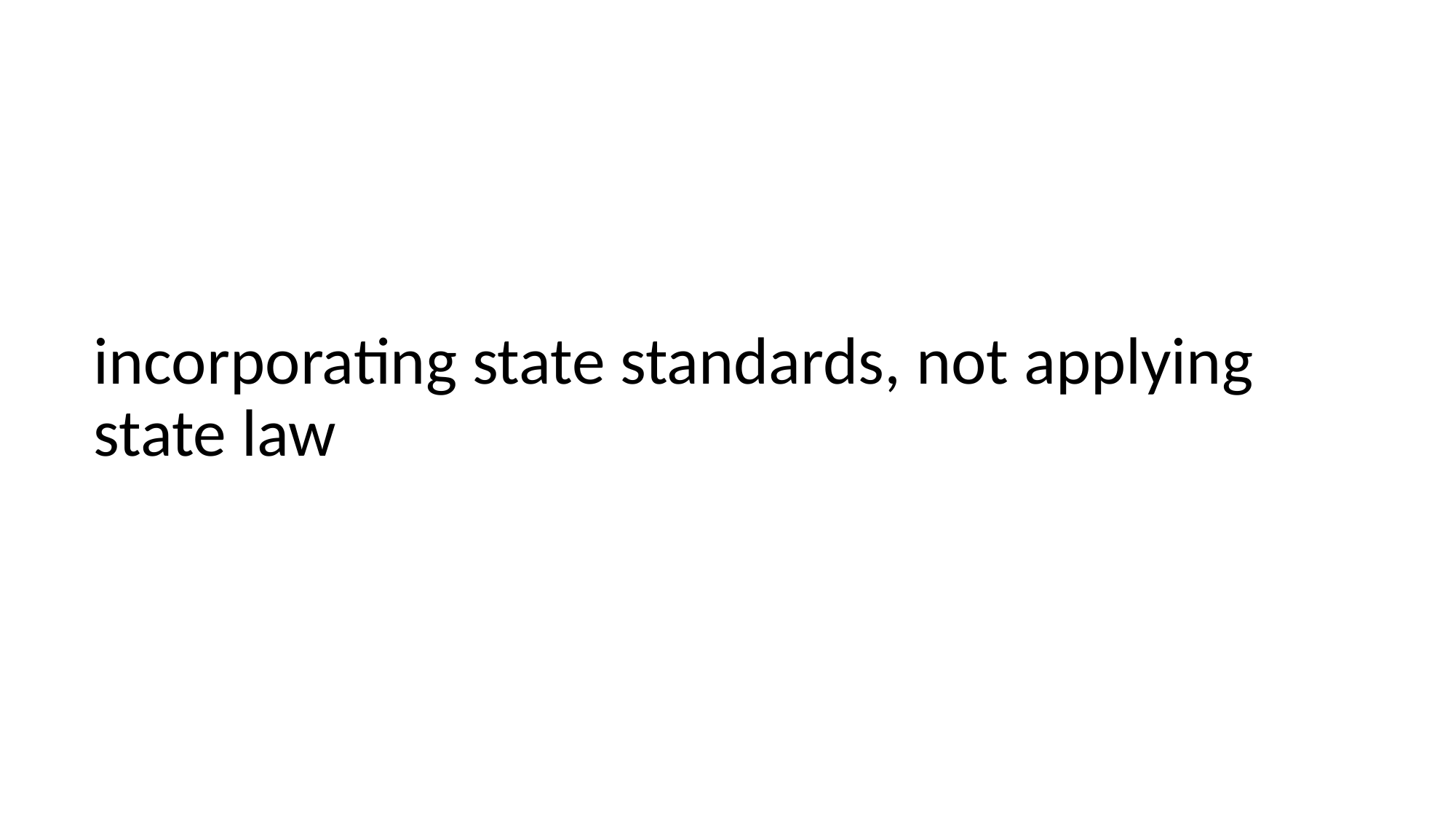

# incorporating state standards, not applying state law